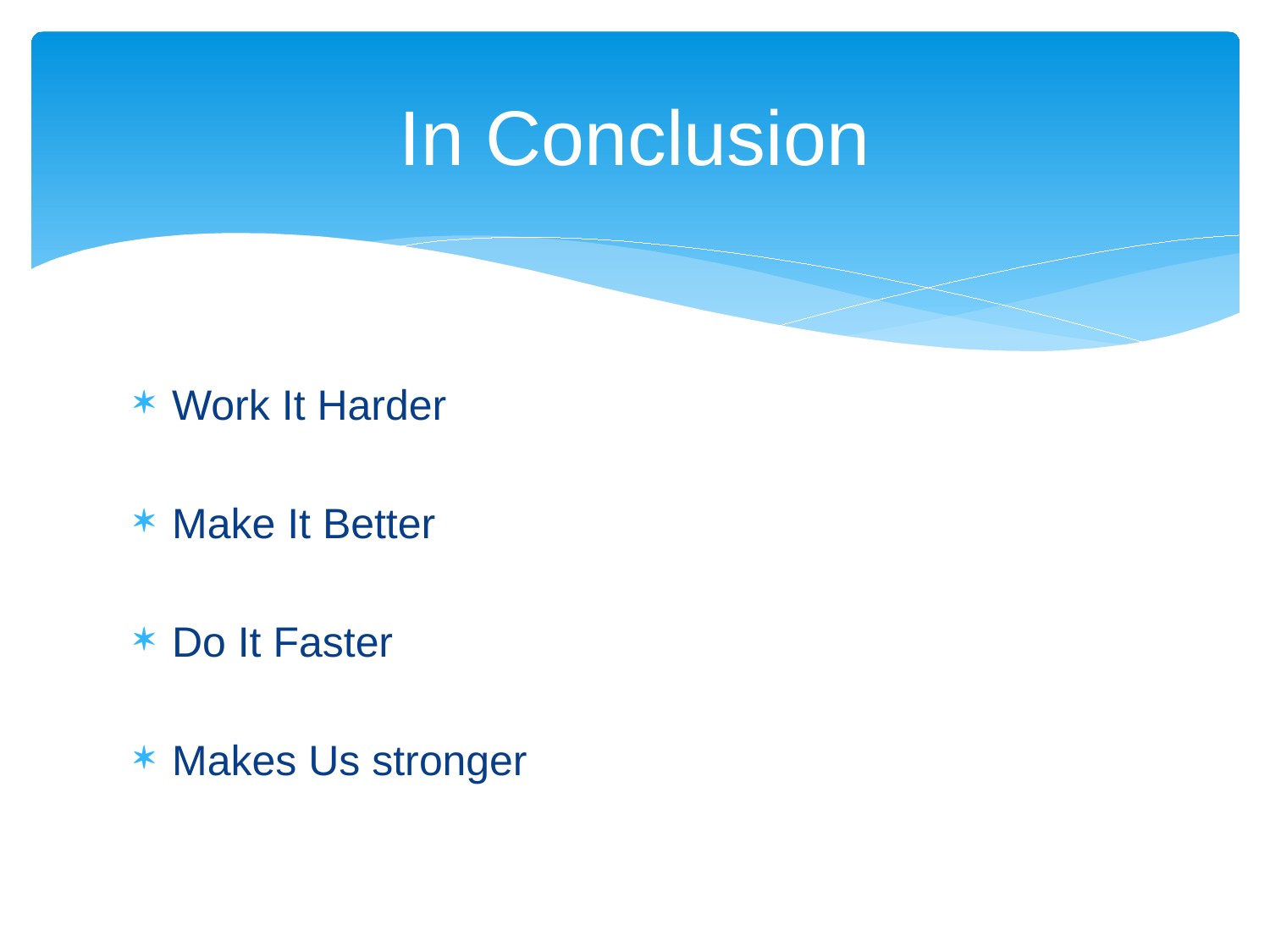

# In Conclusion
Work It Harder

Make It Better

Do It Faster

Makes Us stronger